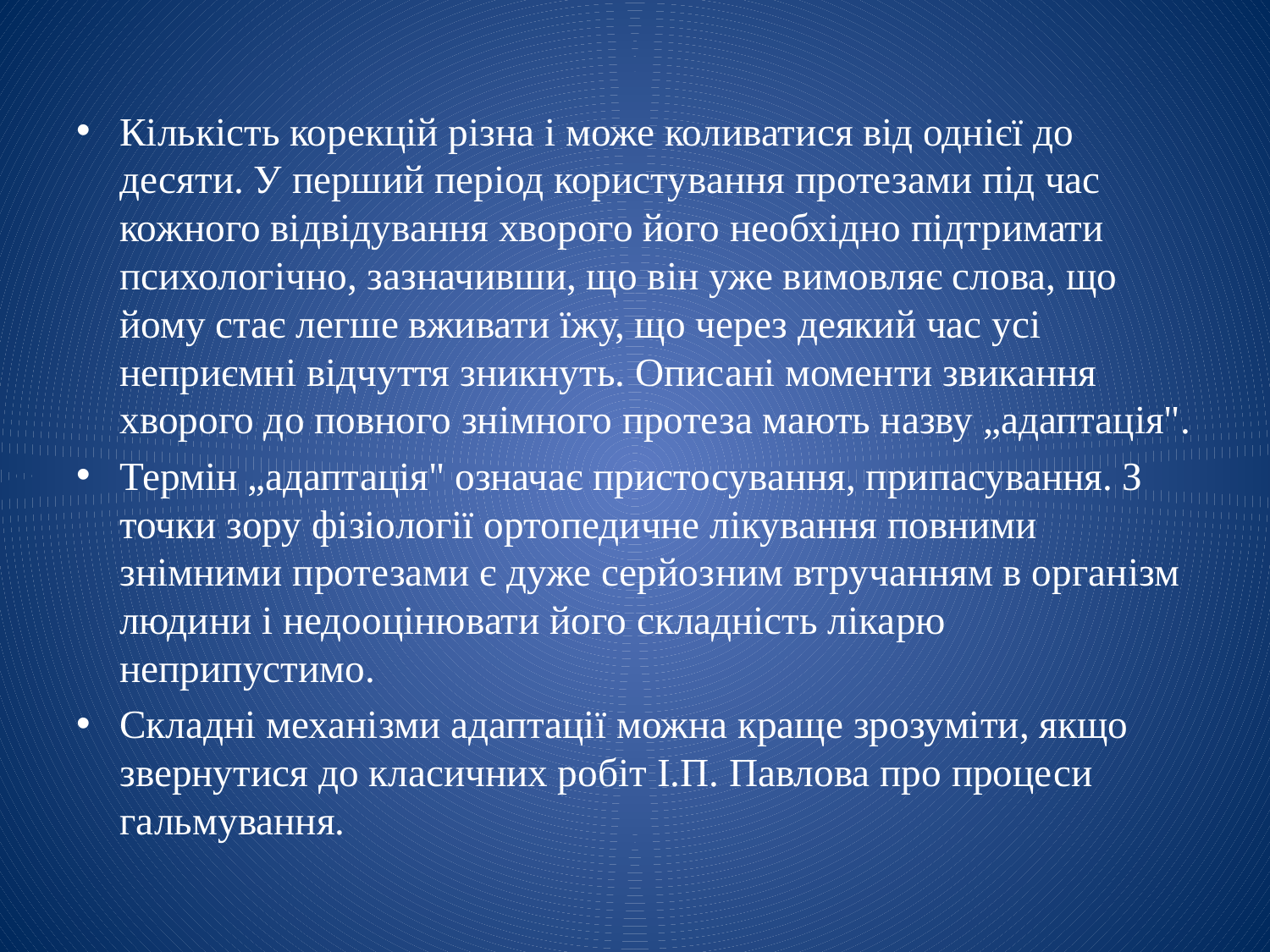

Кількість корекцій різна і може коливатися від однієї до десяти. У перший період користування протезами під час кожного відвідування хворого його необхідно підтримати психологічно, зазначивши, що він уже вимовляє слова, що йому стає легше вживати їжу, що через деякий час усі неприємні відчуття зникнуть. Описані моменти звикання хворого до повного знімного протеза мають назву „адаптація".
Термін „адаптація" означає пристосування, припасування. З точки зору фізіології ортопедичне лікування повними знімними протезами є дуже серйоз­ним втручанням в організм людини і недооцінювати його складність лікарю неприпустимо.
Складні механізми адаптації можна краще зрозуміти, якщо звернутися до класичних робіт І.П. Павлова про процеси гальмування.